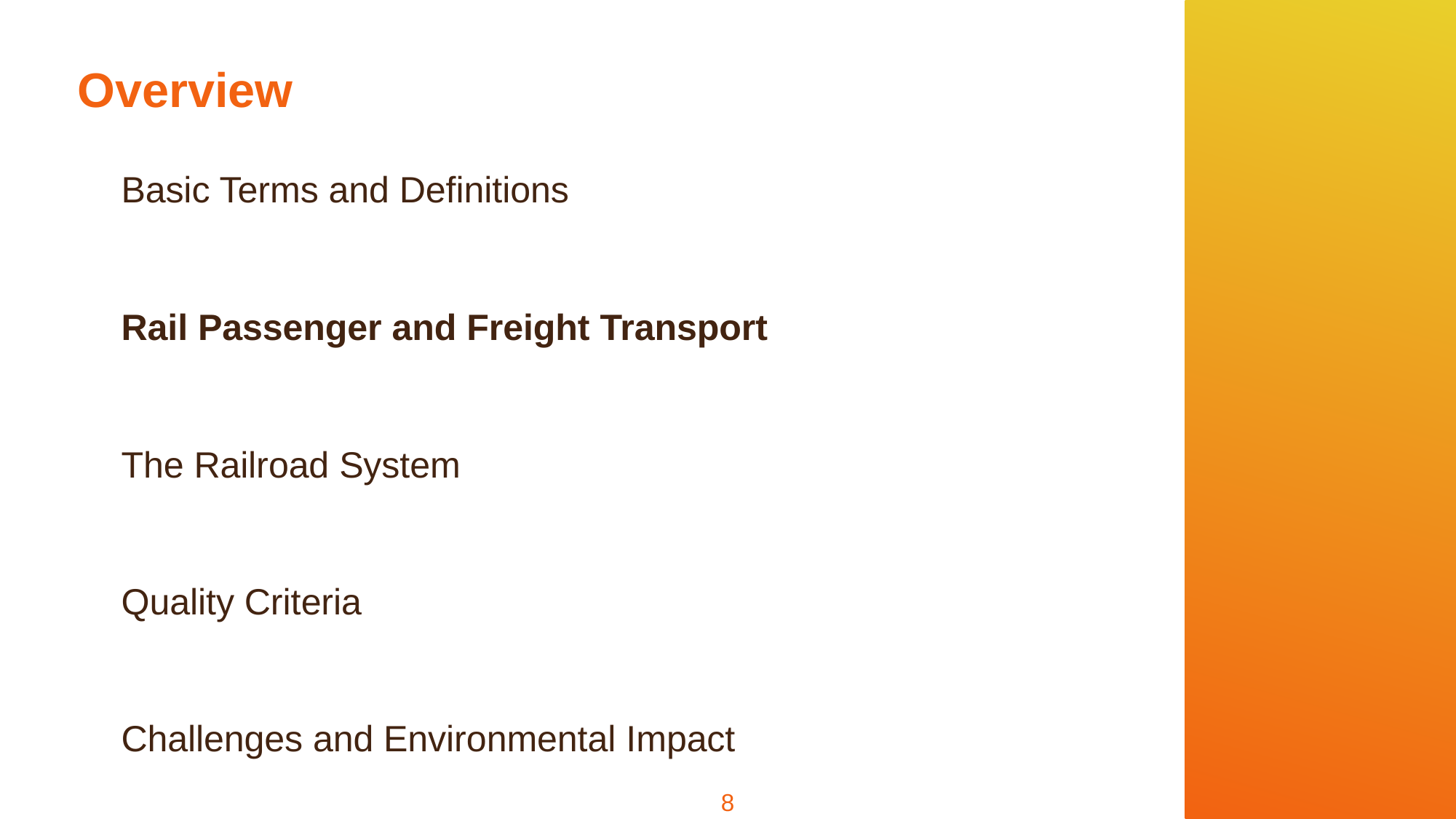

# Overview
Basic Terms and Definitions

Rail Passenger and Freight Transport

The Railroad System

Quality Criteria

Challenges and Environmental Impact